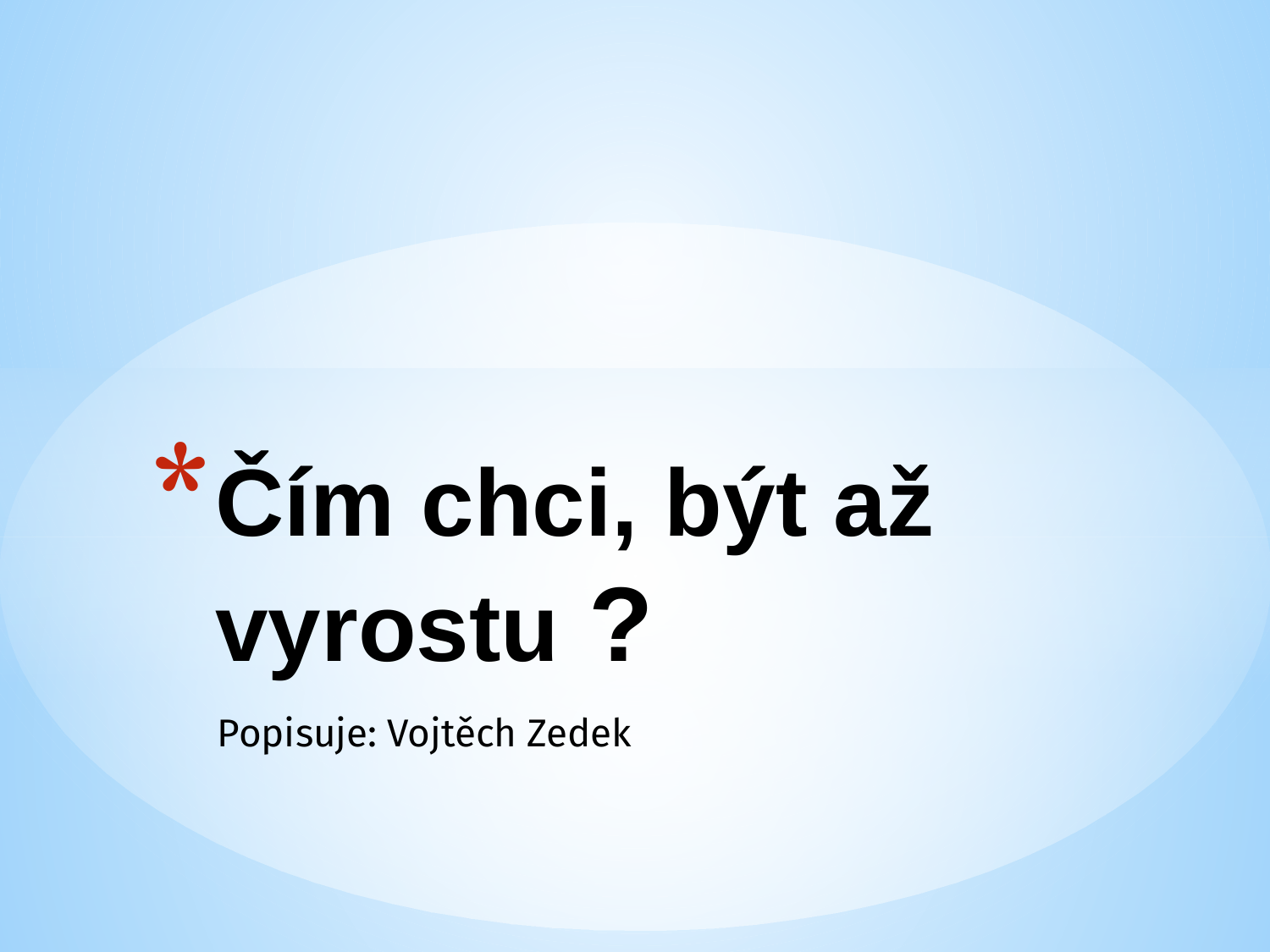

# Čím chci, být až vyrostu ?
Popisuje: Vojtěch Zedek